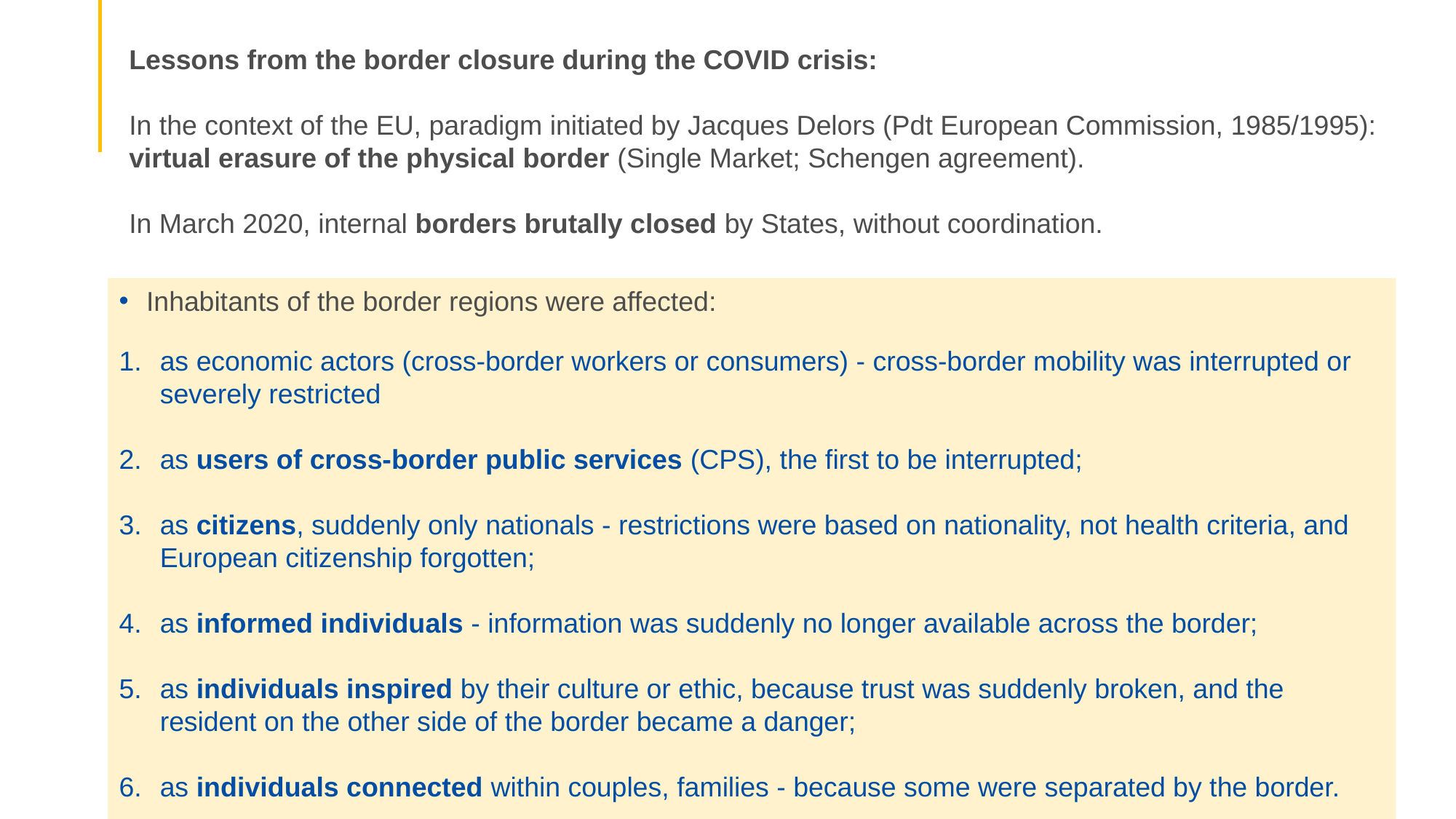

Lessons from the border closure during the COVID crisis:

In the context of the EU, paradigm initiated by Jacques Delors (Pdt European Commission, 1985/1995): virtual erasure of the physical border (Single Market; Schengen agreement).

In March 2020, internal borders brutally closed by States, without coordination.
Inhabitants of the border regions were affected:
as economic actors (cross-border workers or consumers) - cross-border mobility was interrupted or severely restricted

as users of cross-border public services (CPS), the first to be interrupted;

as citizens, suddenly only nationals - restrictions were based on nationality, not health criteria, and European citizenship forgotten;

as informed individuals - information was suddenly no longer available across the border;

as individuals inspired by their culture or ethic, because trust was suddenly broken, and the resident on the other side of the border became a danger;

as individuals connected within couples, families - because some were separated by the border.